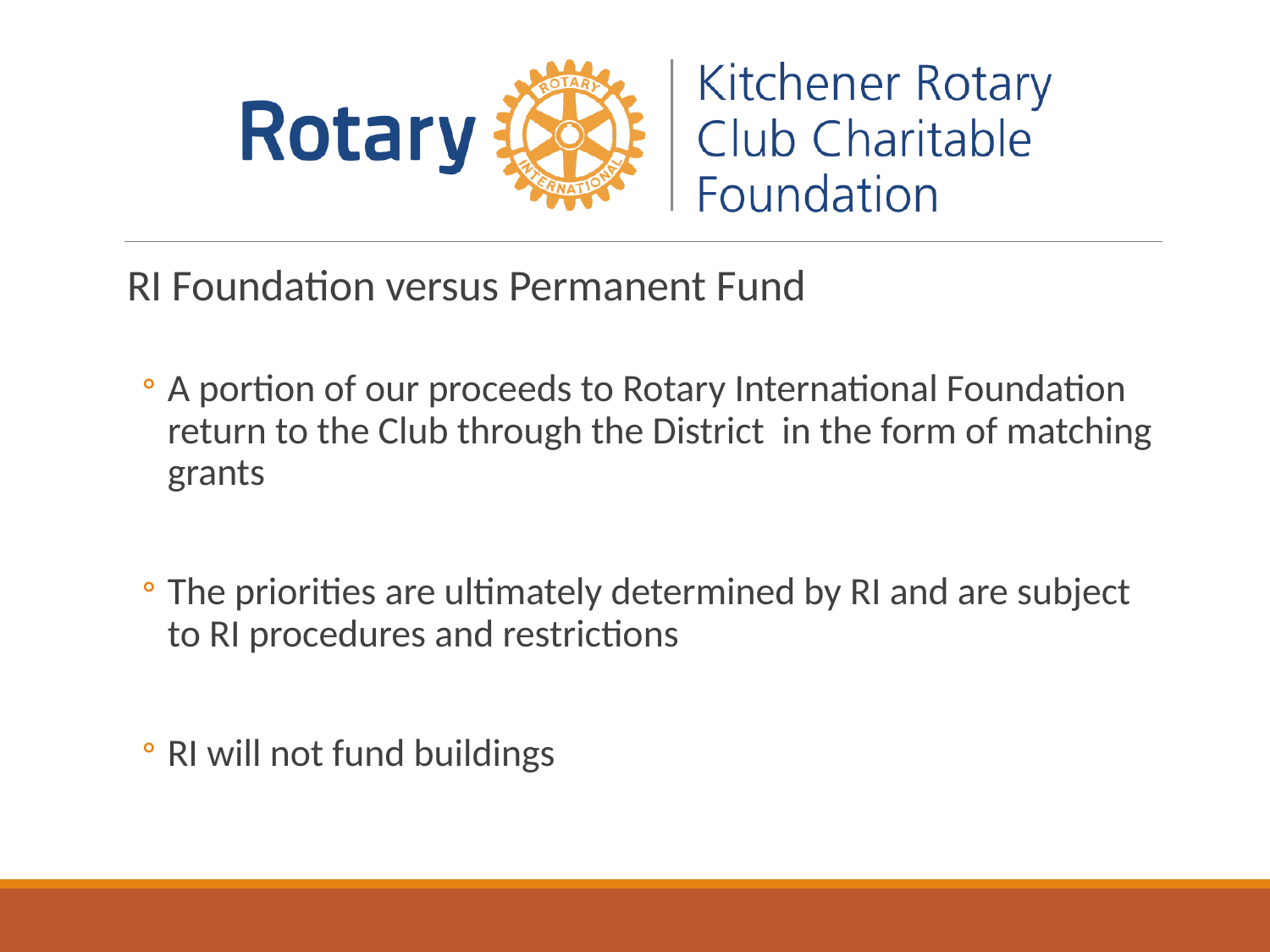

RI Foundation versus Permanent Fund

A portion of our proceeds to Rotary International Foundation return to the Club through the District  in the form of matching grants

The priorities are ultimately determined by RI and are subject to RI procedures and restrictions

RI will not fund buildings